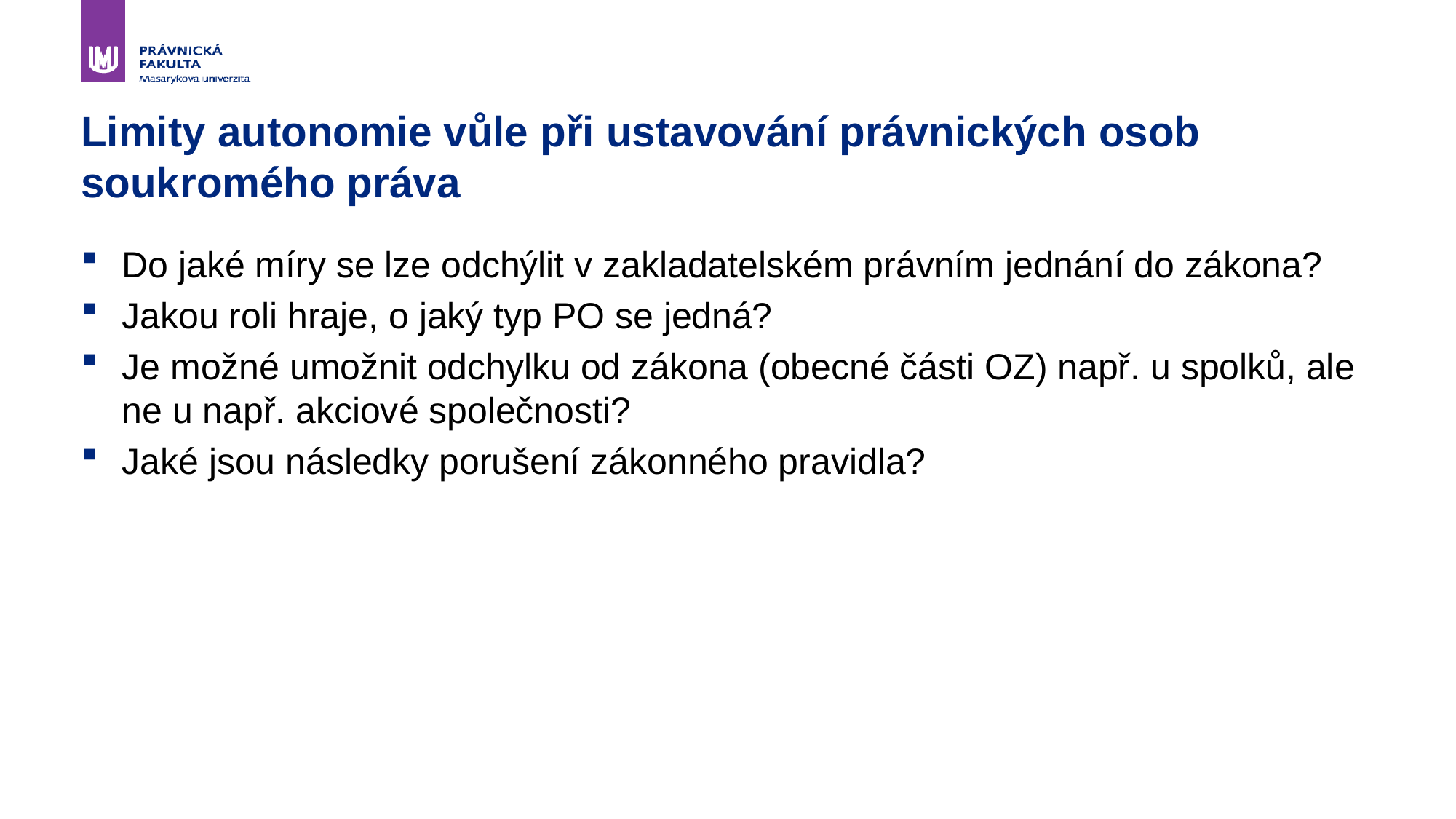

# Limity autonomie vůle při ustavování právnických osob soukromého práva
Do jaké míry se lze odchýlit v zakladatelském právním jednání do zákona?
Jakou roli hraje, o jaký typ PO se jedná?
Je možné umožnit odchylku od zákona (obecné části OZ) např. u spolků, ale ne u např. akciové společnosti?
Jaké jsou následky porušení zákonného pravidla?